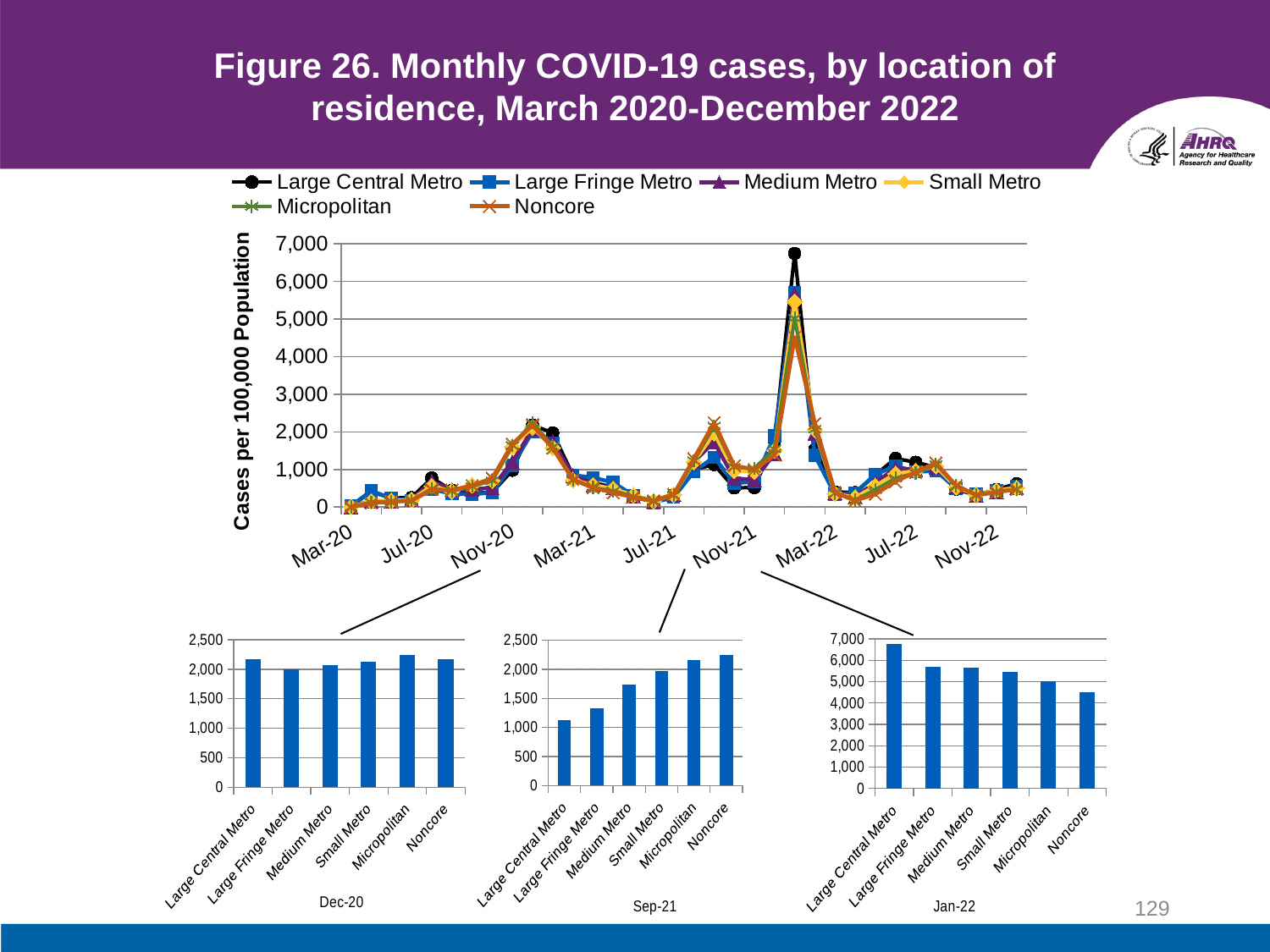

# Figure 26. Monthly COVID-19 cases, by location of residence, March 2020-December 2022

### Chart

| Category | Large Central Metro | Large Fringe Metro | Medium Metro | Small Metro | Micropolitan | Noncore |
|---|---|---|---|---|---|---|
| 43891 | 32.1 | 29.9 | 8.8 | 7.7 | 5.2 | 3.8 |
| 43922 | 401.8 | 428.6 | 168.79999999999998 | 149.39999999999998 | 130.2 | 104.8 |
| 43952 | 238.40000000000003 | 233.3 | 148.6 | 162.3 | 145.39999999999998 | 143.1 |
| 43983 | 252.5 | 171.3 | 191.5 | 194.3 | 176.7 | 168.7 |
| 44013 | 773.1 | 472.3 | 675.1 | 554.0 | 488.20000000000005 | 470.0 |
| 44044 | 445.90000000000003 | 356.6 | 469.80000000000007 | 417.5 | 425.0 | 449.9 |
| 44075 | 367.2 | 335.0 | 465.5 | 584.6 | 552.6999999999999 | 573.9000000000001 |
| 44105 | 392.4 | 392.7 | 518.3 | 703.5 | 701.5 | 767.6999999999999 |
| 44136 | 978.2 | 1107.0 | 1202.5 | 1602.7 | 1638.5000000000002 | 1677.8000000000002 |
| 44166 | 2176.6 | 2005.1000000000001 | 2070.1 | 2127.1 | 2244.7 | 2170.8 |
| 44197 | 1973.1 | 1695.3000000000002 | 1743.5 | 1579.0 | 1609.4 | 1567.8 |
| 44228 | 846.9000000000001 | 844.9999999999999 | 844.2 | 721.0 | 722.2 | 732.3 |
| 44256 | 651.2 | 784.4 | 594.7 | 577.0 | 516.4 | 516.3 |
| 44287 | 523.1999999999999 | 650.9000000000001 | 509.19999999999993 | 482.4 | 428.29999999999995 | 380.0 |
| 44317 | 267.2 | 308.8 | 296.2 | 312.6 | 283.2 | 260.0 |
| 44348 | 137.7 | 124.1 | 159.20000000000002 | 163.5 | 166.4 | 166.10000000000002 |
| 44378 | 321.9 | 262.4 | 338.29999999999995 | 324.19999999999993 | 317.90000000000003 | 337.0 |
| 44409 | 997.0999999999999 | 941.2 | 1205.8000000000002 | 1198.1999999999998 | 1233.8 | 1282.1 |
| 44440 | 1130.7 | 1325.0 | 1731.1 | 1966.8000000000002 | 2154.1 | 2244.8 |
| 44470 | 508.29999999999995 | 637.5 | 765.7 | 962.5 | 1067.6 | 1100.3 |
| 44501 | 519.9 | 671.0 | 721.1000000000001 | 937.6 | 1027.3999999999999 | 994.8000000000001 |
| 44531 | 1761.1 | 1900.0 | 1423.6999999999998 | 1506.9 | 1546.4999999999998 | 1381.8999999999999 |
| 44562 | 6745.299999999999 | 5706.3 | 5667.299999999999 | 5464.0 | 5024.9 | 4516.5 |
| 44593 | 1536.3999999999999 | 1371.3999999999999 | 1968.5000000000002 | 2059.8999999999996 | 2075.1000000000004 | 2224.6 |
| 44621 | 403.09999999999997 | 335.50000000000006 | 380.79999999999995 | 357.7 | 367.6 | 391.4 |
| 44652 | 385.2 | 376.3 | 278.20000000000005 | 250.8 | 187.4 | 170.8 |
| 44682 | 855.7 | 866.3999999999999 | 646.9 | 559.0 | 458.70000000000005 | 345.1 |
| 44713 | 1293.8000000000002 | 1092.2 | 1033.5 | 882.9 | 763.8 | 678.0 |
| 44743 | 1190.1000000000001 | 937.9 | 998.8000000000001 | 958.7 | 907.2 | 931.3 |
| 44774 | 1058.1 | 963.3 | 1064.2 | 1089.8 | 1136.3 | 1175.4 |
| 44805 | 478.09999999999997 | 502.09999999999997 | 540.7 | 530.6 | 569.2 | 570.6 |
| 44835 | 310.6 | 348.5 | 314.9 | 323.20000000000005 | 322.5 | 322.0 |
| 44866 | 467.1 | 429.59999999999997 | 400.20000000000005 | 437.1 | 410.9 | 399.0 |
| 44896 | 620.5 | 552.5 | 515.8000000000001 | 501.7 | 472.0 | 467.59999999999997 |

### Chart

| Category | Dec-20 |
|---|---|
| Large Central Metro | 2176.6 |
| Large Fringe Metro | 2005.1000000000001 |
| Medium Metro | 2070.1 |
| Small Metro | 2127.1 |
| Micropolitan | 2244.7 |
| Noncore | 2170.8 |

### Chart

| Category | Sep-21 |
|---|---|
| Large Central Metro | 1130.7 |
| Large Fringe Metro | 1325.0 |
| Medium Metro | 1731.1 |
| Small Metro | 1966.8000000000002 |
| Micropolitan | 2154.1 |
| Noncore | 2244.8 |

### Chart

| Category | Jan-22 |
|---|---|
| Large Central Metro | 6745.299999999999 |
| Large Fringe Metro | 5706.3 |
| Medium Metro | 5667.299999999999 |
| Small Metro | 5464.0 |
| Micropolitan | 5024.9 |
| Noncore | 4516.5 |
129